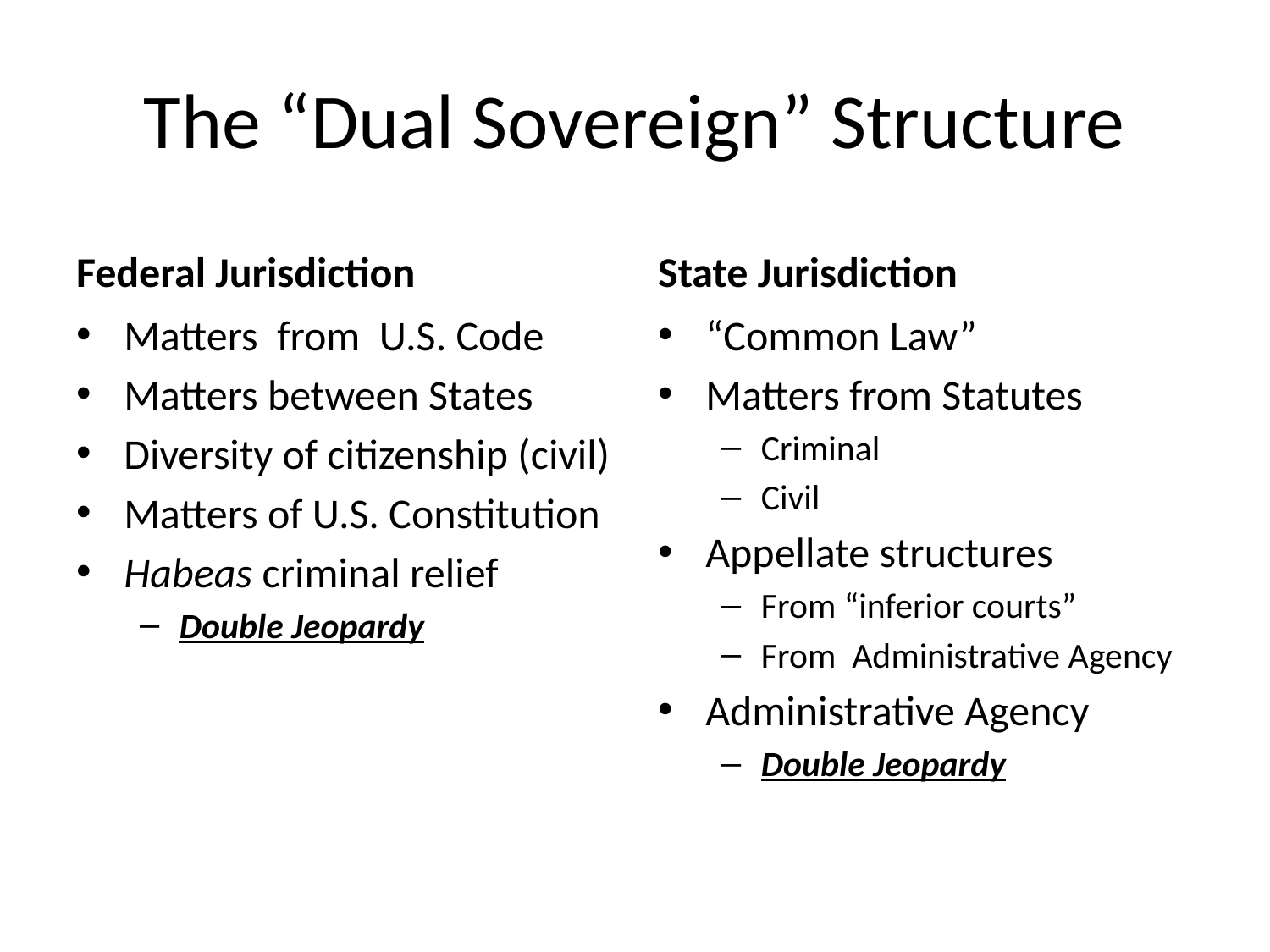

# The “Dual Sovereign” Structure
Federal Jurisdiction
State Jurisdiction
Matters  from  U.S. Code
Matters between States
Diversity of citizenship (civil)
Matters of U.S. Constitution
Habeas criminal relief
Double Jeopardy
“Common Law”
Matters from Statutes
Criminal
Civil
Appellate structures
From “inferior courts”
From  Administrative Agency
Administrative Agency
Double Jeopardy